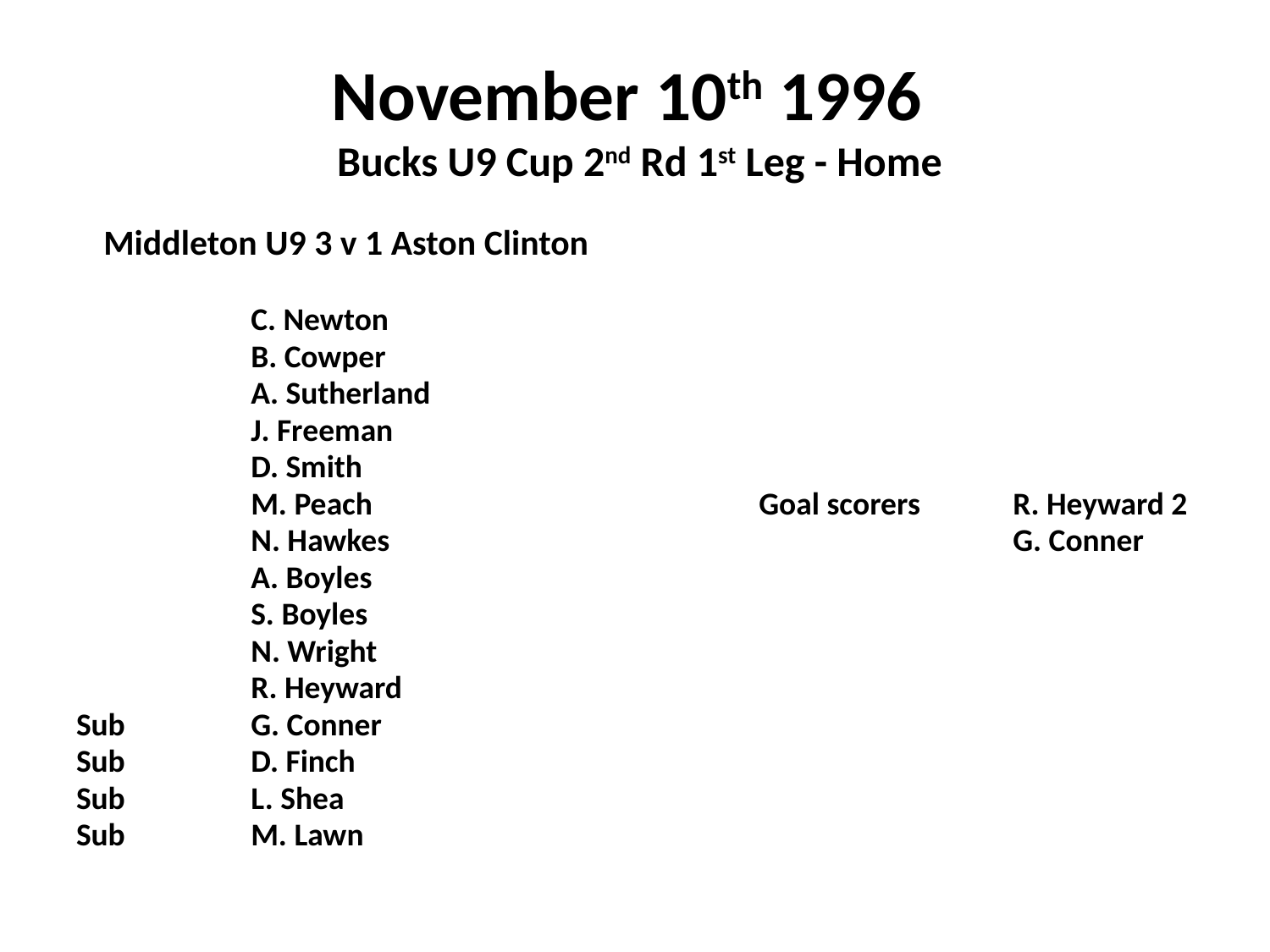

# November 10th 1996 Bucks U9 Cup 2nd Rd 1st Leg - Home
   Middleton U9 3 v 1 Aston Clinton
		C. Newton
		B. Cowper
		A. Sutherland
		J. Freeman
		D. Smith
		M. Peach				Goal scorers	R. Heyward 2
		N. Hawkes				  	G. Conner
		A. Boyles
		S. Boyles
		N. Wright
		R. Heyward
Sub	G. Conner
Sub	D. Finch
Sub	L. Shea
Sub	M. Lawn